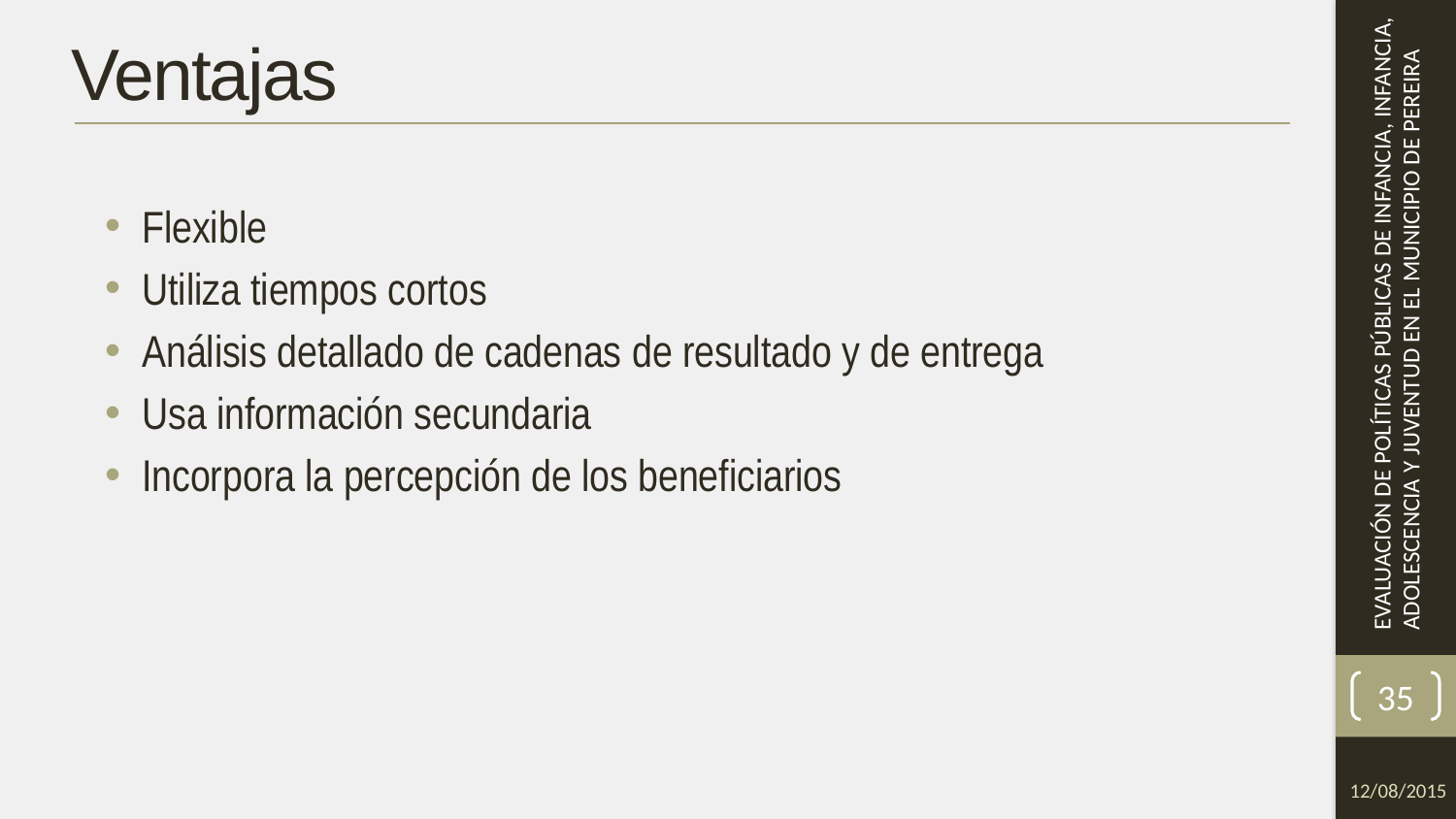

# Ventajas
Flexible
Utiliza tiempos cortos
Análisis detallado de cadenas de resultado y de entrega
Usa información secundaria
Incorpora la percepción de los beneficiarios
35
12/08/2015